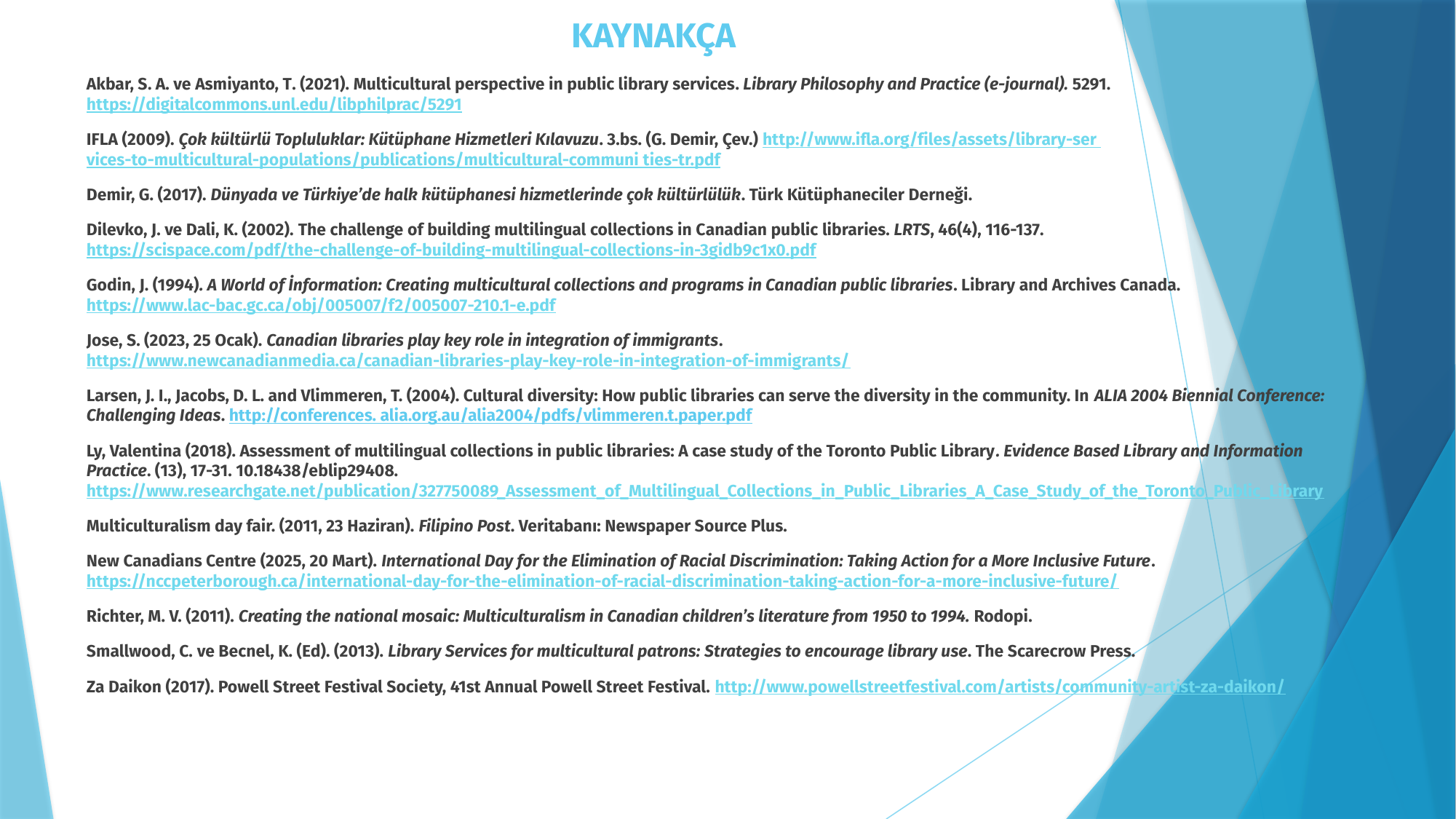

# KAYNAKÇA
Akbar, S. A. ve Asmiyanto, T. (2021). Multicultural perspective in public library services. Library Philosophy and Practice (e-journal). 5291. https://digitalcommons.unl.edu/libphilprac/5291
IFLA (2009). Çok kültürlü Topluluklar: Kütüphane Hizmetleri Kılavuzu. 3.bs. (G. Demir, Çev.) http://www.ifla.org/files/assets/library-ser vices-to-multicultural-populations/publications/multicultural-communi ties-tr.pdf
Demir, G. (2017). Dünyada ve Türkiye’de halk kütüphanesi hizmetlerinde çok kültürlülük. Türk Kütüphaneciler Derneği.
Dilevko, J. ve Dali, K. (2002). The challenge of building multilingual collections in Canadian public libraries. LRTS, 46(4), 116-137. https://scispace.com/pdf/the-challenge-of-building-multilingual-collections-in-3gidb9c1x0.pdf
Godin, J. (1994). A World of İnformation: Creating multicultural collections and programs in Canadian public libraries. Library and Archives Canada. https://www.lac-bac.gc.ca/obj/005007/f2/005007-210.1-e.pdf
Jose, S. (2023, 25 Ocak). Canadian libraries play key role in integration of immigrants. https://www.newcanadianmedia.ca/canadian-libraries-play-key-role-in-integration-of-immigrants/
Larsen, J. I., Jacobs, D. L. and Vlimmeren, T. (2004). Cultural diversity: How public libraries can serve the diversity in the community. In ALIA 2004 Biennial Conference: Challenging Ideas. http://conferences. alia.org.au/alia2004/pdfs/vlimmeren.t.paper.pdf
Ly, Valentina (2018). Assessment of multilingual collections in public libraries: A case study of the Toronto Public Library. Evidence Based Library and Information Practice. (13), 17-31. 10.18438/eblip29408. https://www.researchgate.net/publication/327750089_Assessment_of_Multilingual_Collections_in_Public_Libraries_A_Case_Study_of_the_Toronto_Public_Library
Multiculturalism day fair. (2011, 23 Haziran). Filipino Post. Veritabanı: Newspaper Source Plus.
New Canadians Centre (2025, 20 Mart). International Day for the Elimination of Racial Discrimination: Taking Action for a More Inclusive Future. https://nccpeterborough.ca/international-day-for-the-elimination-of-racial-discrimination-taking-action-for-a-more-inclusive-future/
Richter, M. V. (2011). Creating the national mosaic: Multiculturalism in Canadian children’s literature from 1950 to 1994. Rodopi.
Smallwood, C. ve Becnel, K. (Ed). (2013). Library Services for multicultural patrons: Strategies to encourage library use. The Scarecrow Press.
Za Daikon (2017). Powell Street Festival Society, 41st Annual Powell Street Festival. http://www.powellstreetfestival.com/artists/community-artist-za-daikon/